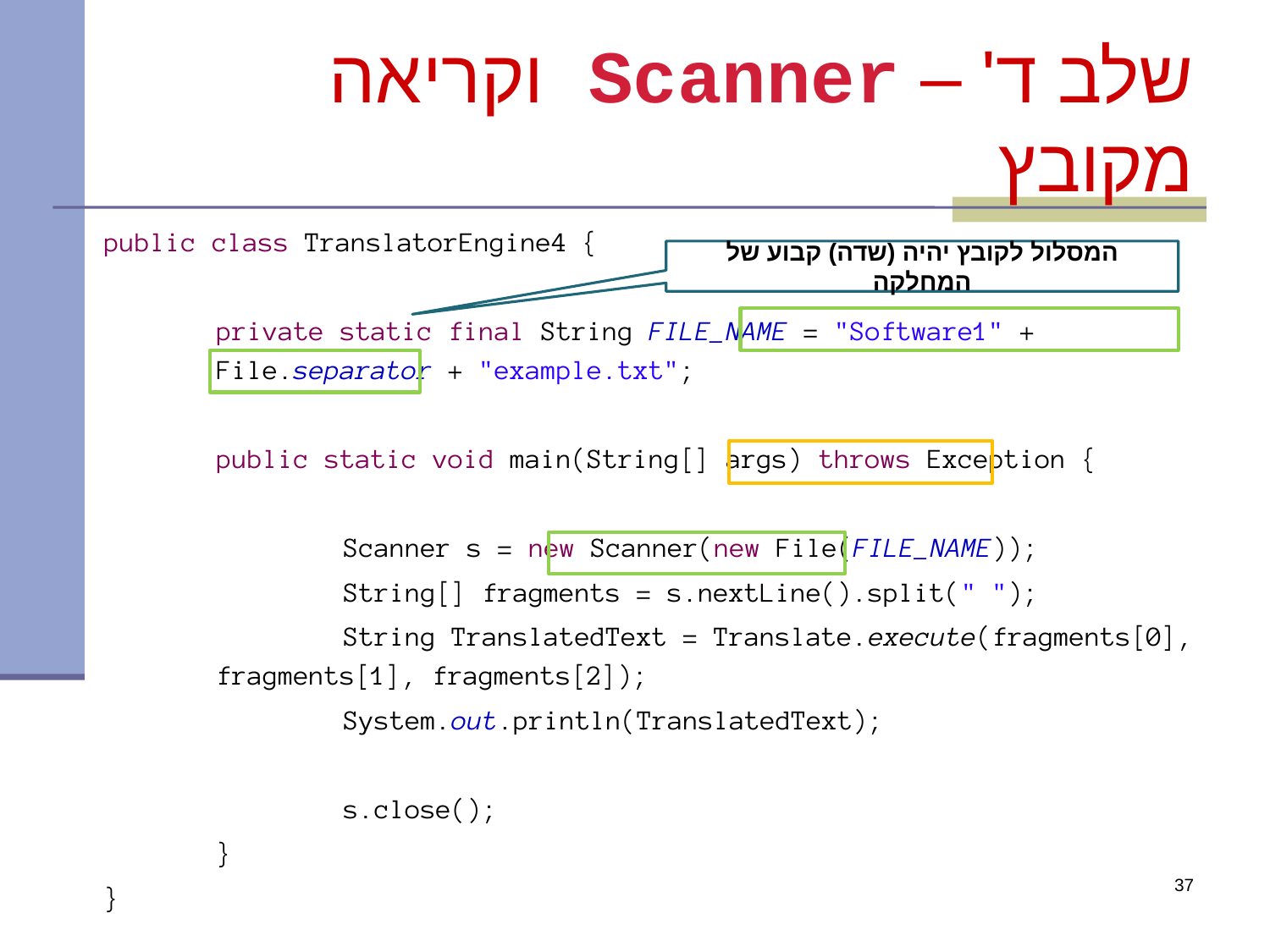

# שלב ד' – Scanner וקריאה מקובץ
public class TranslatorEngine4 {

	private static final String FILE_NAME = "Software1" + File.separator + "example.txt";

	public static void main(String[] args) throws Exception {

		Scanner s = new Scanner(new File(FILE_NAME));
		String[] fragments = s.nextLine().split(" ");
		String TranslatedText = Translate.execute(fragments[0], fragments[1], fragments[2]);
		System.out.println(TranslatedText);

		s.close();
	}
}
המסלול לקובץ יהיה (שדה) קבוע של המחלקה

37